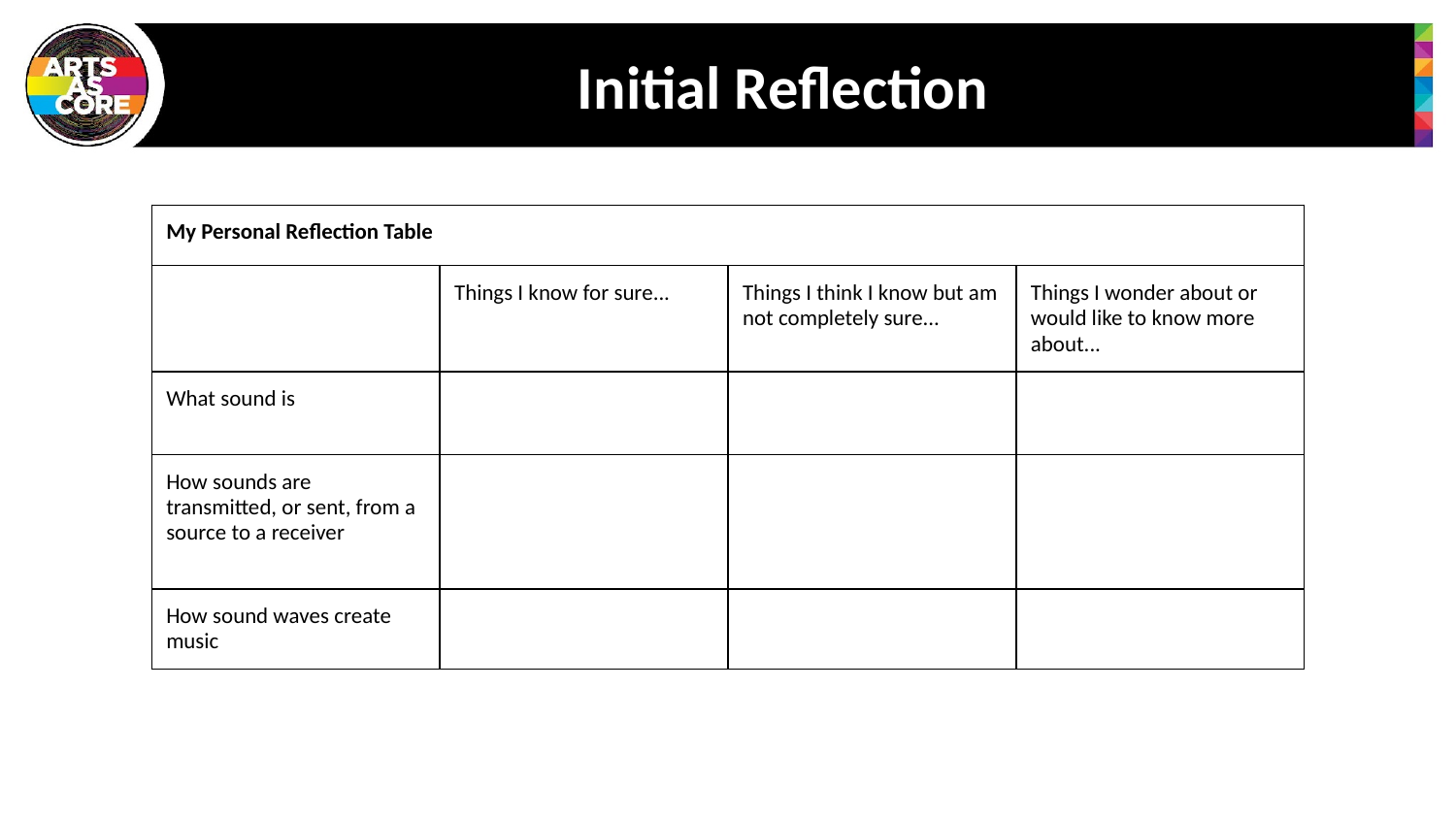

# Initial Reflection
| My Personal Reflection Table |  |  |  |
| --- | --- | --- | --- |
|  | Things I know for sure... | Things I think I know but am not completely sure... | Things I wonder about or would like to know more about... |
| What sound is |  |  |  |
| How sounds are transmitted, or sent, from a source to a receiver |  |  |  |
| How sound waves create music |  |  |  |